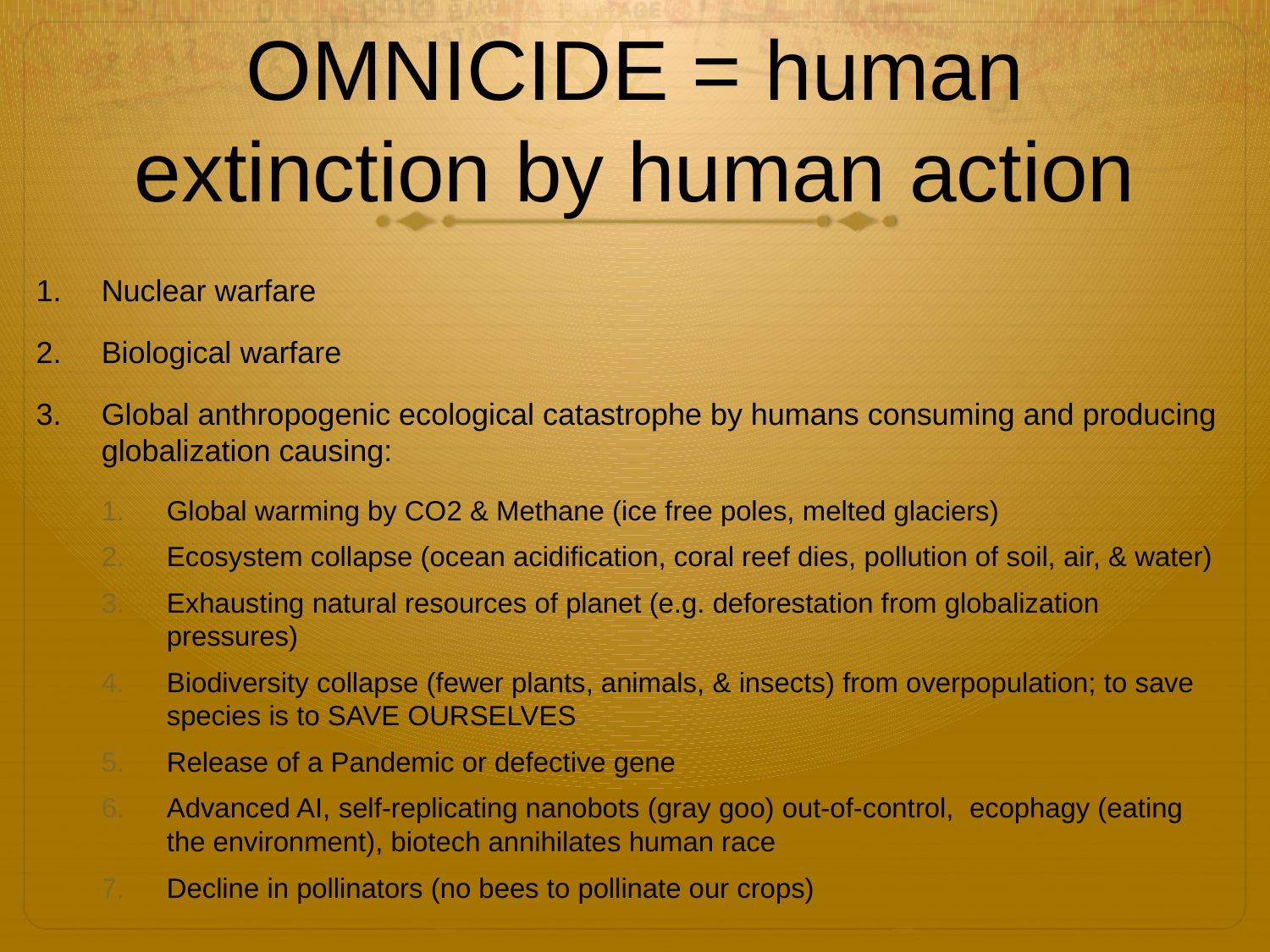

# OMNICIDE = human extinction by human action
Nuclear warfare
Biological warfare
Global anthropogenic ecological catastrophe by humans consuming and producing globalization causing:
Global warming by CO2 & Methane (ice free poles, melted glaciers)
Ecosystem collapse (ocean acidification, coral reef dies, pollution of soil, air, & water)
Exhausting natural resources of planet (e.g. deforestation from globalization pressures)
Biodiversity collapse (fewer plants, animals, & insects) from overpopulation; to save species is to SAVE OURSELVES
Release of a Pandemic or defective gene
Advanced AI, self-replicating nanobots (gray goo) out-of-control,  ecophagy (eating the environment), biotech annihilates human race
Decline in pollinators (no bees to pollinate our crops)